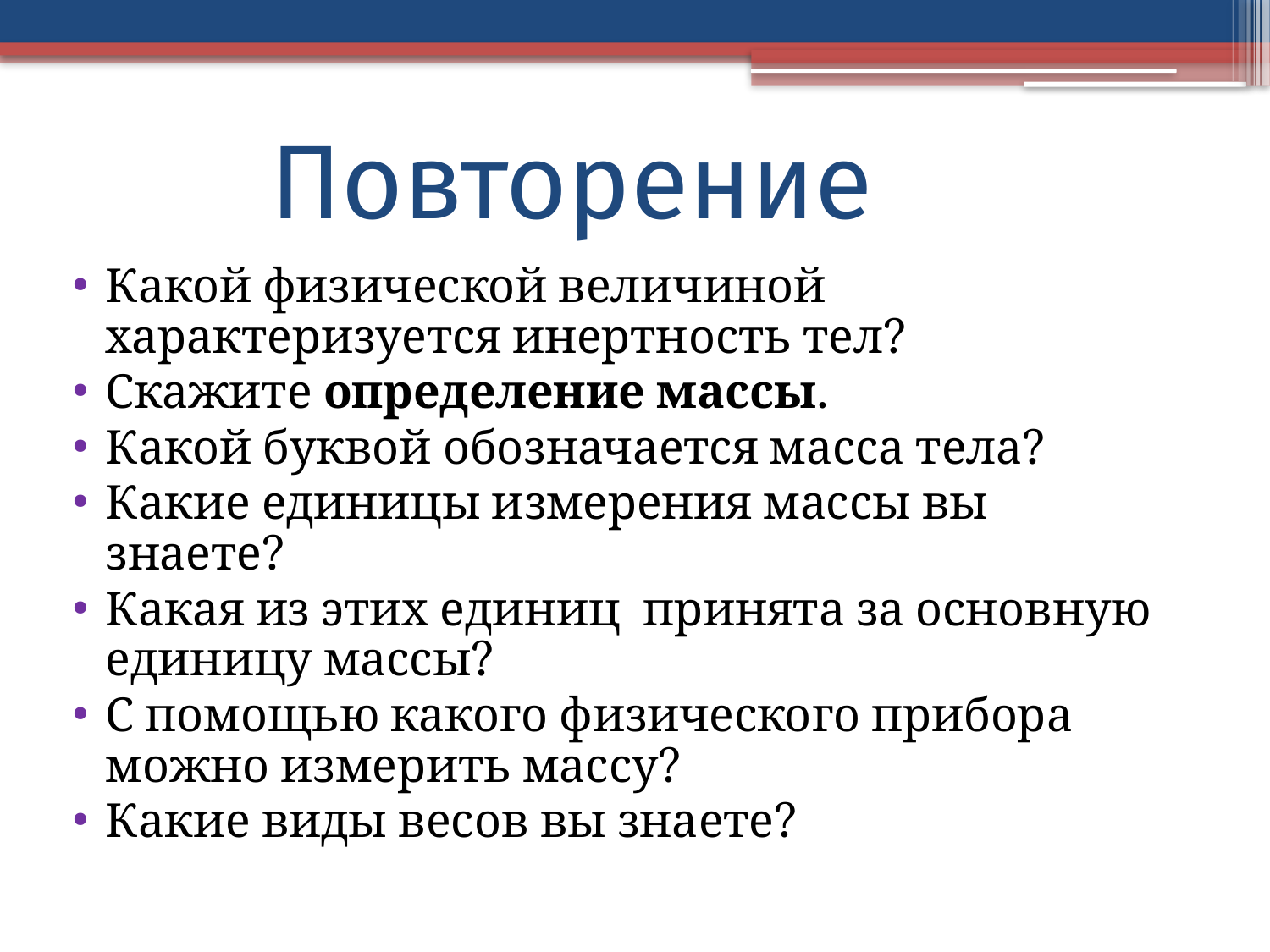

Повторение
Какой физической величиной характеризуется инертность тел?
Скажите определение массы.
Какой буквой обозначается масса тела?
Какие единицы измерения массы вы знаете?
Какая из этих единиц  принята за основную единицу массы?
С помощью какого физического прибора можно измерить массу?
Какие виды весов вы знаете?